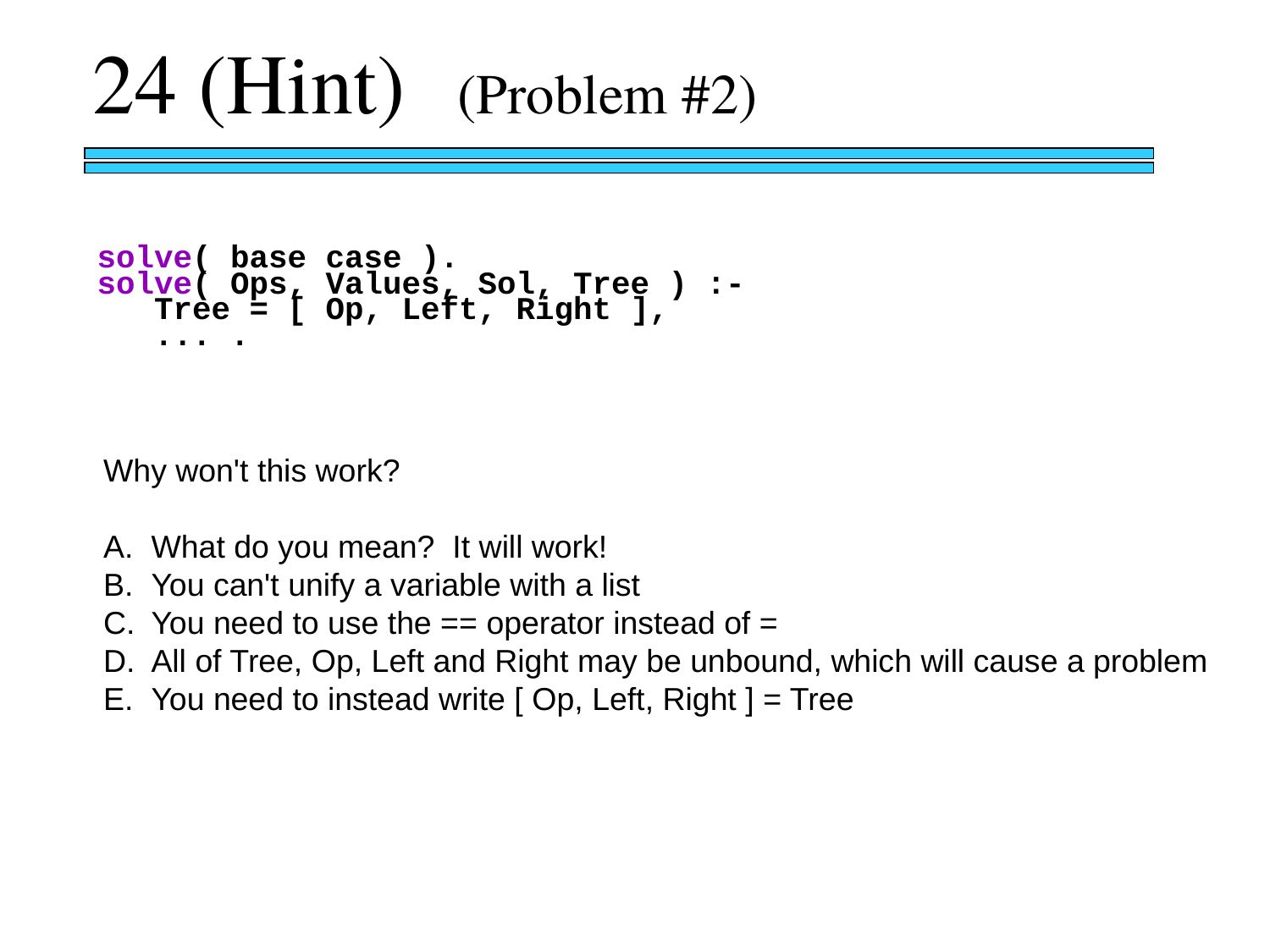

24 (Hint)   (Problem #2)

solve( base case ).
solve( Ops, Values, Sol, Tree ) :-
   Tree = [ Op, Left, Right ],
   ... .
What’s the problem?
Tree, Op, Left, Right
could all be anything!
Why won't this work?
What do you mean?  It will work!
You can't unify a variable with a list
You need to use the == operator instead of =
All of Tree, Op, Left and Right may be unbound, which will cause a problem
You need to instead write [ Op, Left, Right ] = Tree
How does this help?
We can pin down solid values of Tree